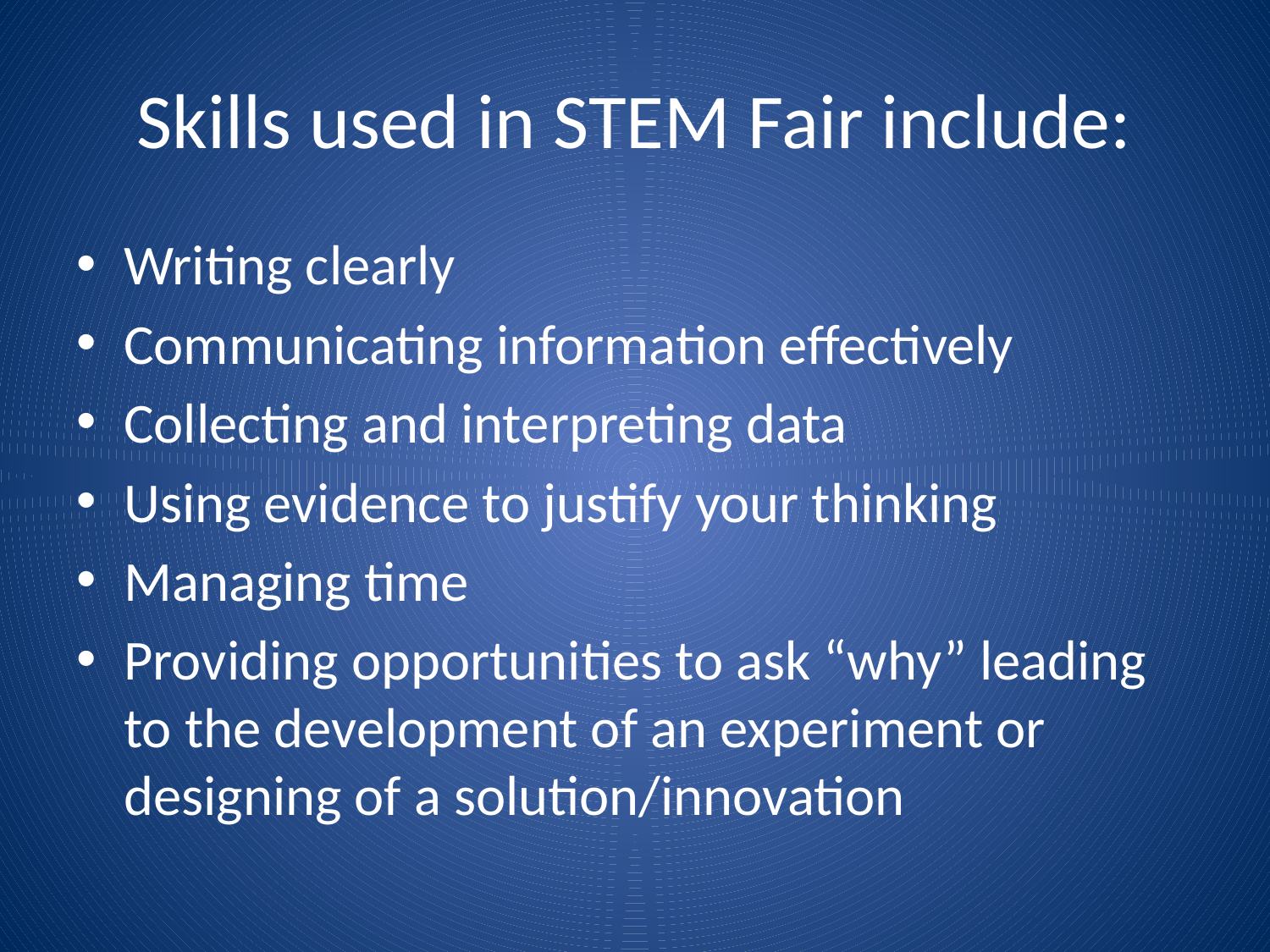

# Skills used in STEM Fair include:
Writing clearly
Communicating information effectively
Collecting and interpreting data
Using evidence to justify your thinking
Managing time
Providing opportunities to ask “why” leading to the development of an experiment or designing of a solution/innovation